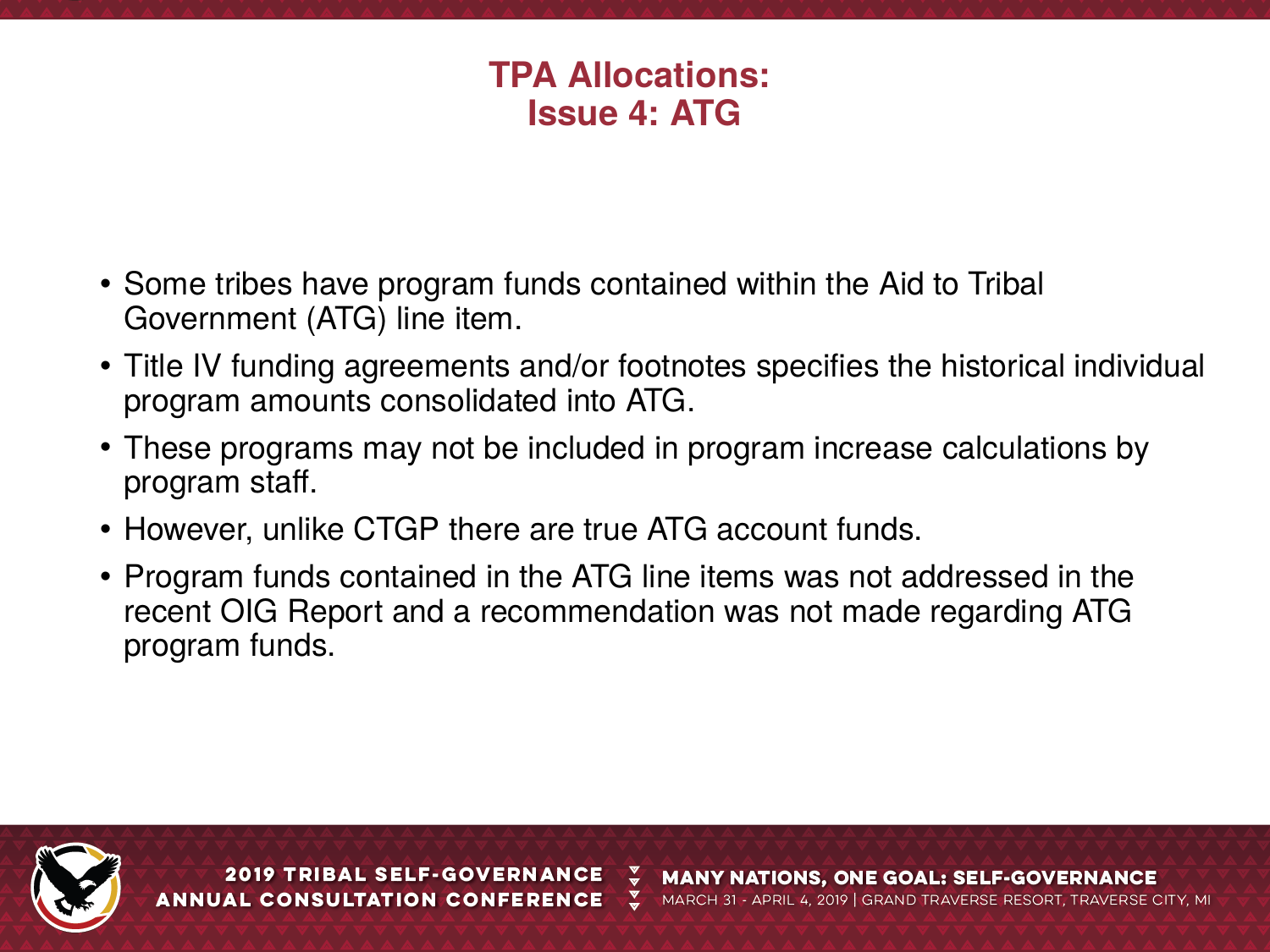

# TPA Allocations: Issue 4: ATG

Some tribes have program funds contained within the Aid to Tribal Government (ATG) line item.
Title IV funding agreements and/or footnotes specifies the historical individual program amounts consolidated into ATG.
These programs may not be included in program increase calculations by program staff.
However, unlike CTGP there are true ATG account funds.
Program funds contained in the ATG line items was not addressed in the recent OIG Report and a recommendation was not made regarding ATG program funds.